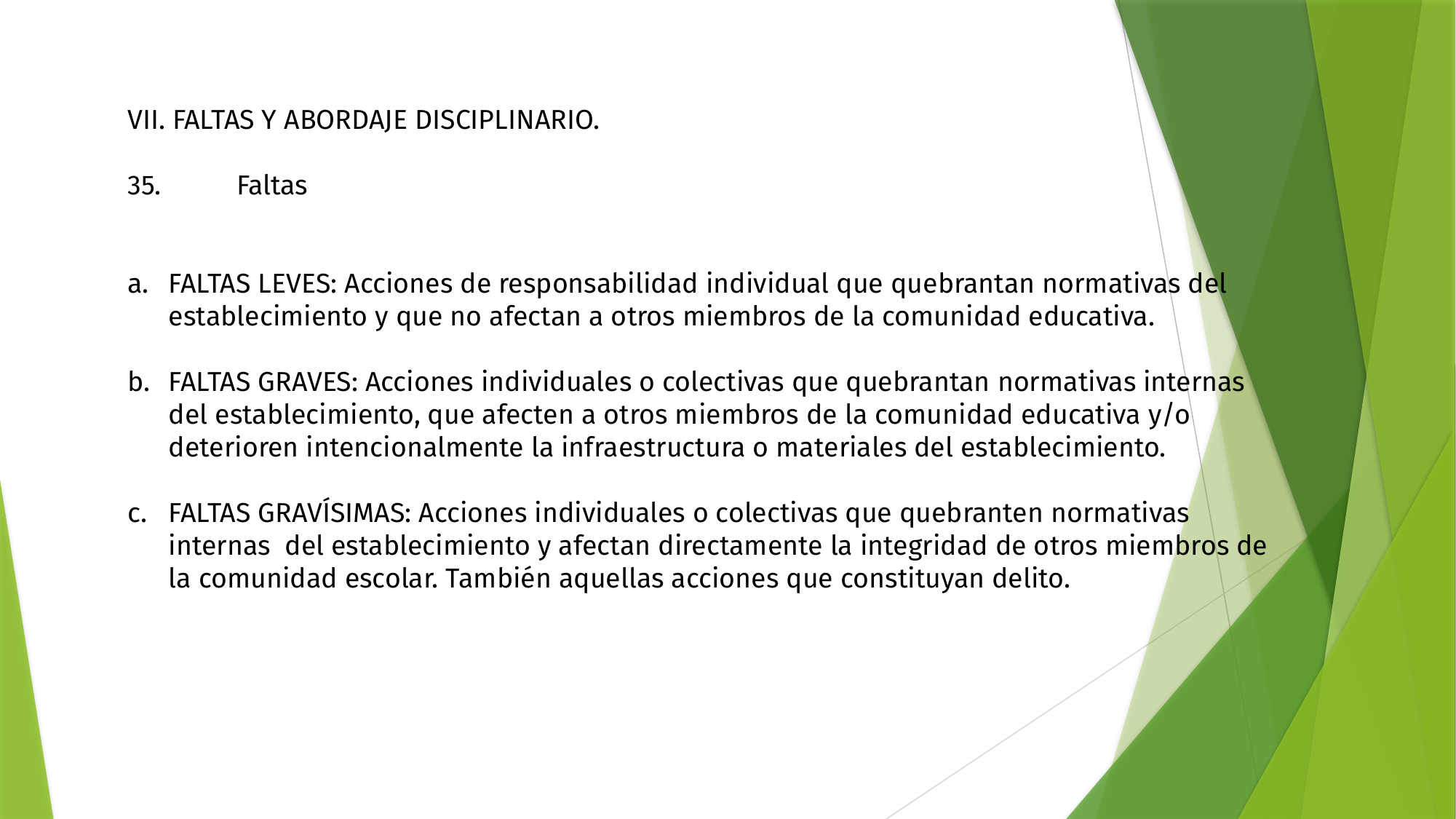

VII. FALTAS Y ABORDAJE DISCIPLINARIO.

35.	Faltas

FALTAS LEVES: Acciones de responsabilidad individual que quebrantan normativas del establecimiento y que no afectan a otros miembros de la comunidad educativa.

FALTAS GRAVES: Acciones individuales o colectivas que quebrantan normativas internas del establecimiento, que afecten a otros miembros de la comunidad educativa y/o deterioren intencionalmente la infraestructura o materiales del establecimiento.

FALTAS GRAVÍSIMAS: Acciones individuales o colectivas que quebranten normativas internas  del establecimiento y afectan directamente la integridad de otros miembros de la comunidad escolar. También aquellas acciones que constituyan delito.